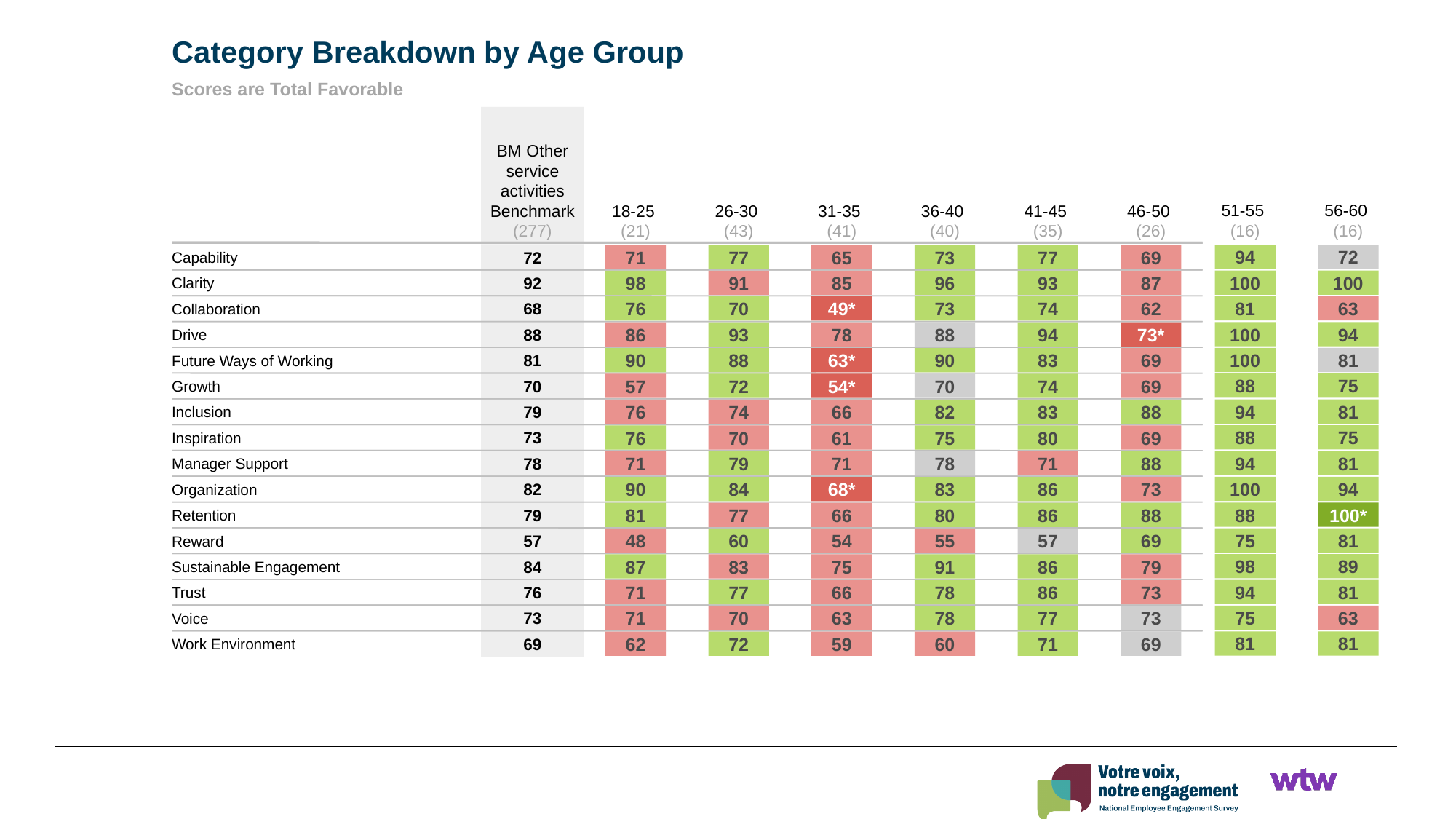

Category Breakdown by Age Group
Scores are Total Favorable
51-55
(16)
56-60
(16)

BM Other service activities Benchmark
(277)
18-25
(21)
26-30
(43)
31-35
(41)
36-40
(40)
41-45
(35)
46-50
(26)

72
94
72
Capability
71
77
65
73
77
69

92
100
100
Clarity
98
91
85
96
93
87

68
81
63
Collaboration
76
70
49*
73
74
62

88
100
94
Drive
86
93
78
88
94
73*

81
100
81
Future Ways of Working
90
88
63*
90
83
69

70
88
75
Growth
57
72
54*
70
74
69

79
94
81
Inclusion
76
74
66
82
83
88

73
88
75
Inspiration
76
70
61
75
80
69

78
94
81
Manager Support
71
79
71
78
71
88

82
100
94
Organization
90
84
68*
83
86
73

79
88
100*
Retention
81
77
66
80
86
88

57
75
81
Reward
48
60
54
55
57
69

84
98
89
Sustainable Engagement
87
83
75
91
86
79

76
94
81
Trust
71
77
66
78
86
73

73
75
63
Voice
71
70
63
78
77
73

69
81
81
Work Environment
62
72
59
60
71
69